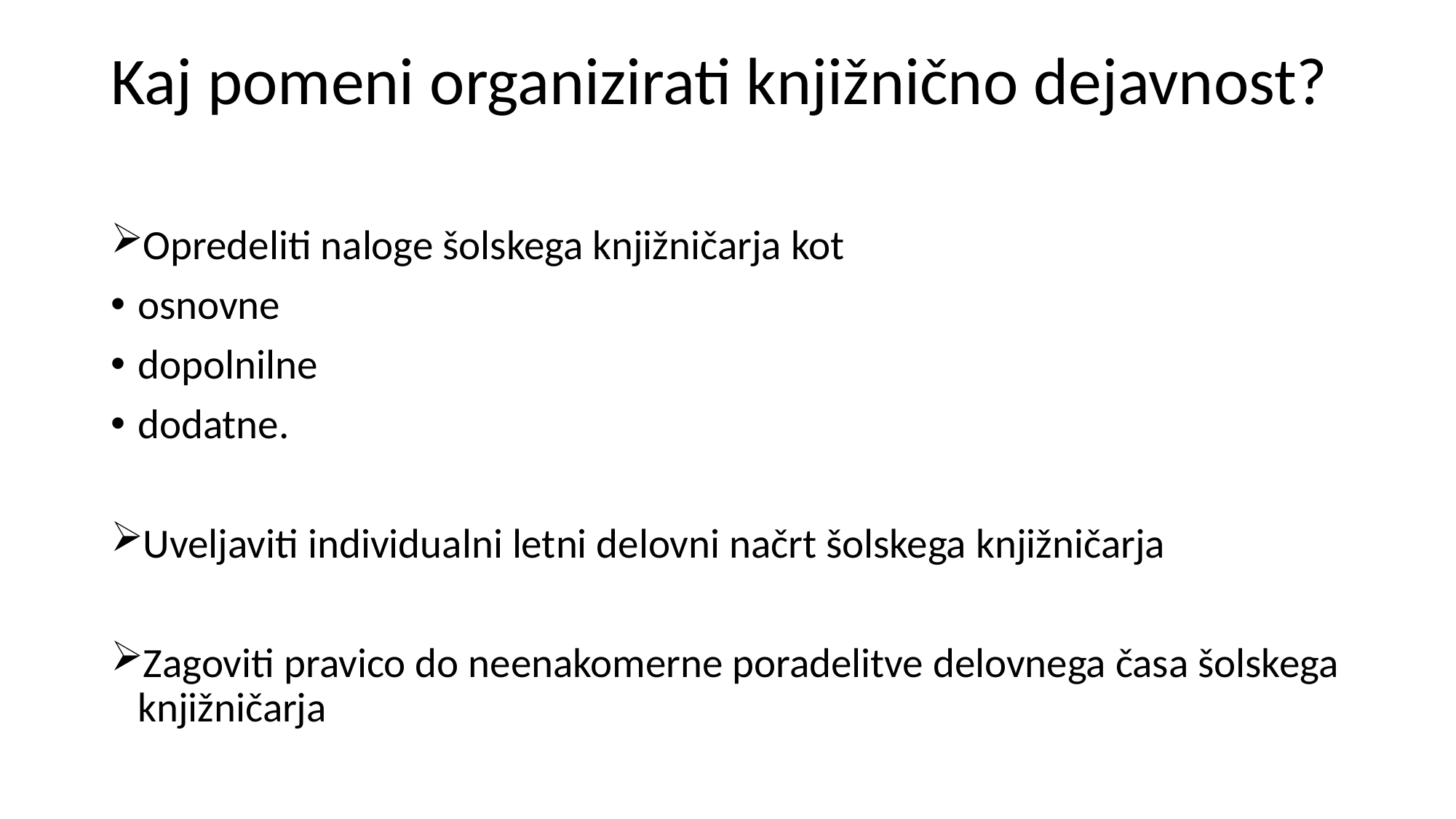

# Kaj pomeni organizirati knjižnično dejavnost?
Opredeliti naloge šolskega knjižničarja kot
osnovne
dopolnilne
dodatne.

Uveljaviti individualni letni delovni načrt šolskega knjižničarja

Zagoviti pravico do neenakomerne poradelitve delovnega časa šolskega knjižničarja